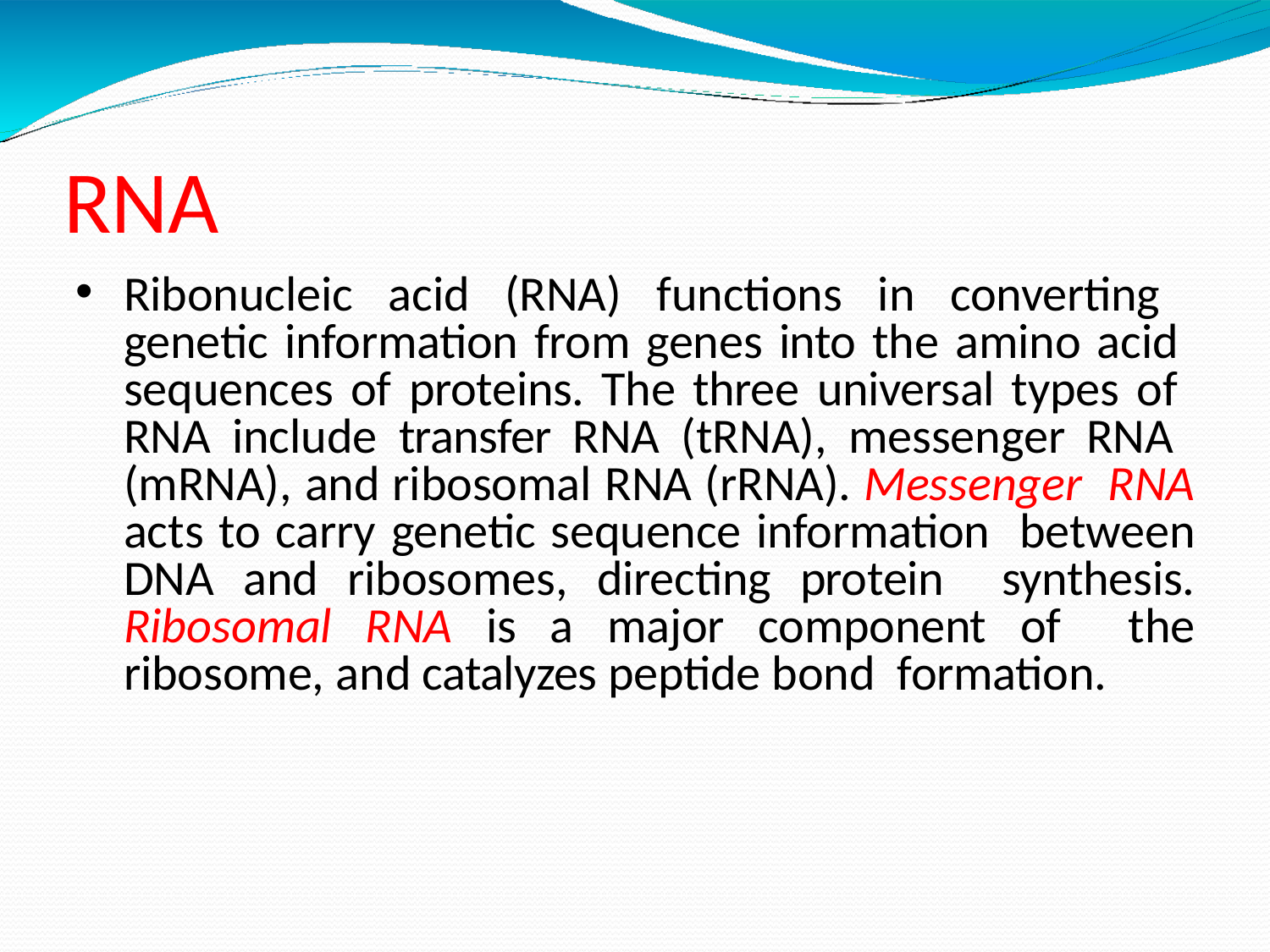

# RNA
Ribonucleic acid (RNA) functions in converting  genetic information from genes into the amino acid  sequences of proteins. The three universal types of  RNA include transfer RNA (tRNA), messenger RNA  (mRNA), and ribosomal RNA (rRNA). Messenger  RNA acts to carry genetic sequence information  between DNA and ribosomes, directing protein  synthesis. Ribosomal RNA is a major component of  the ribosome, and catalyzes peptide bond  formation.